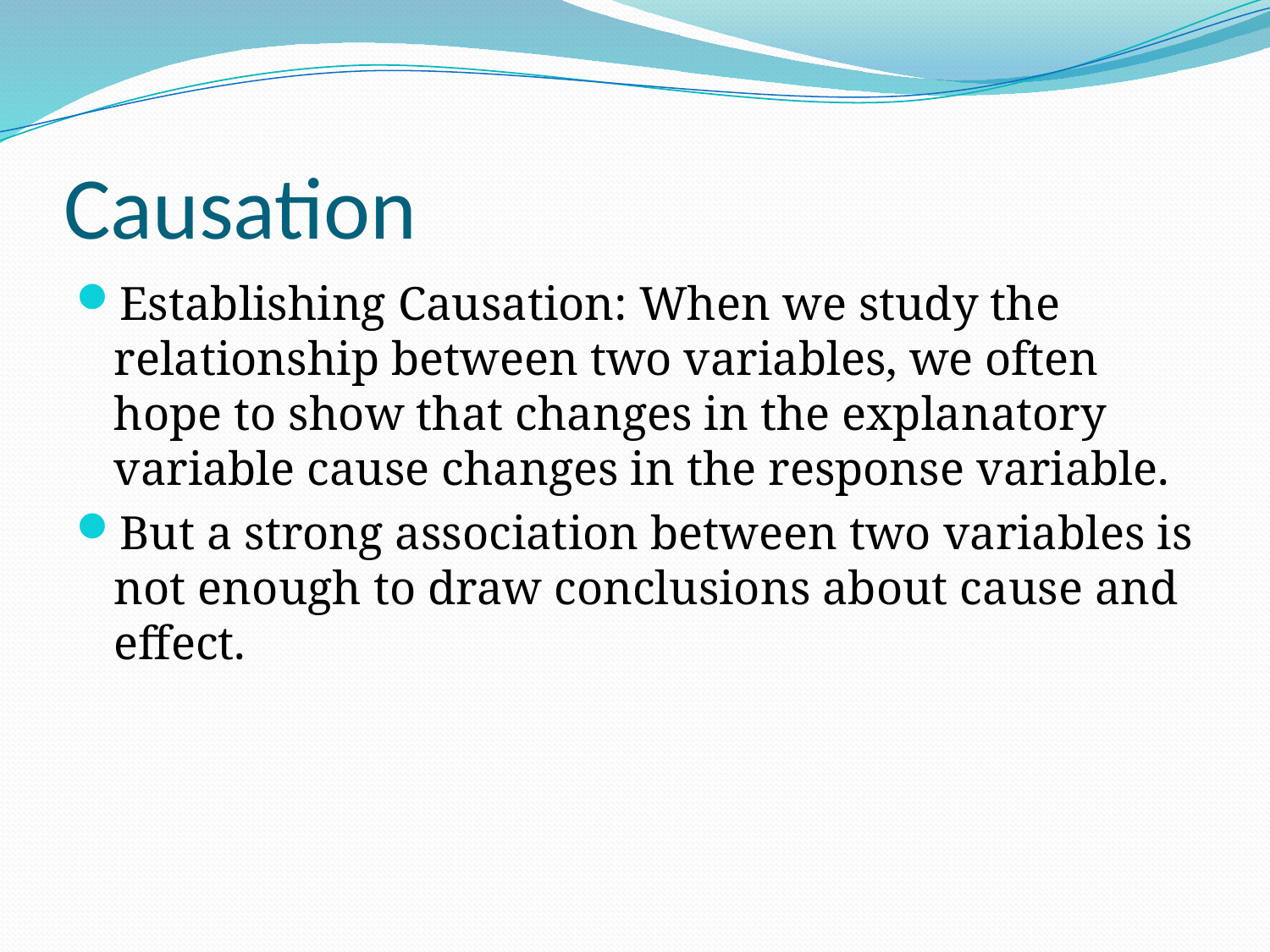

# Causation
Establishing Causation: When we study the relationship between two variables, we often hope to show that changes in the explanatory variable cause changes in the response variable.
But a strong association between two variables is not enough to draw conclusions about cause and effect.